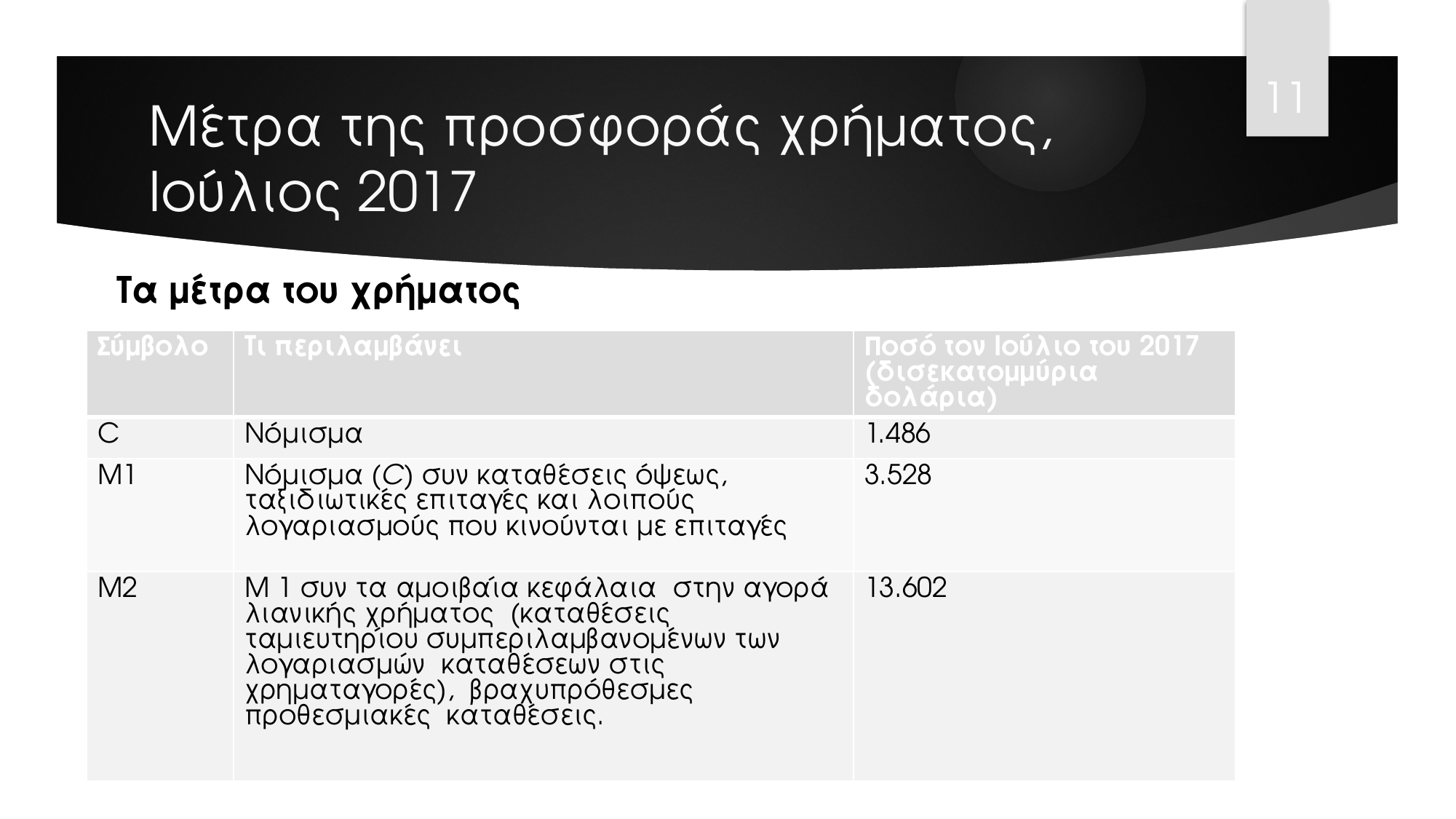

11
# Μέτρα της προσφοράς χρήματος, Ιούλιος 2017
Τα μέτρα του χρήματος
| Σύμβολο | Τι περιλαμβάνει | Ποσό τον Ιούλιο του 2017 (δισεκατομμύρια δολάρια) |
| --- | --- | --- |
| C | Νόμισμα | 1.486 |
| M1 | Νόμισμα (C) συν καταθέσεις όψεως, ταξιδιωτικές επιταγές και λοιπούς λογαριασμούς που κινούνται με επιταγές | 3.528 |
| M2 | M 1 συν τα αμοιβαία κεφάλαια στην αγορά λιανικής χρήματος (καταθέσεις ταμιευτηρίου συμπεριλαμβανομένων των λογαριασμών καταθέσεων στις χρηματαγορές), βραχυπρόθεσμες προθεσμιακές καταθέσεις. | 13.602 |